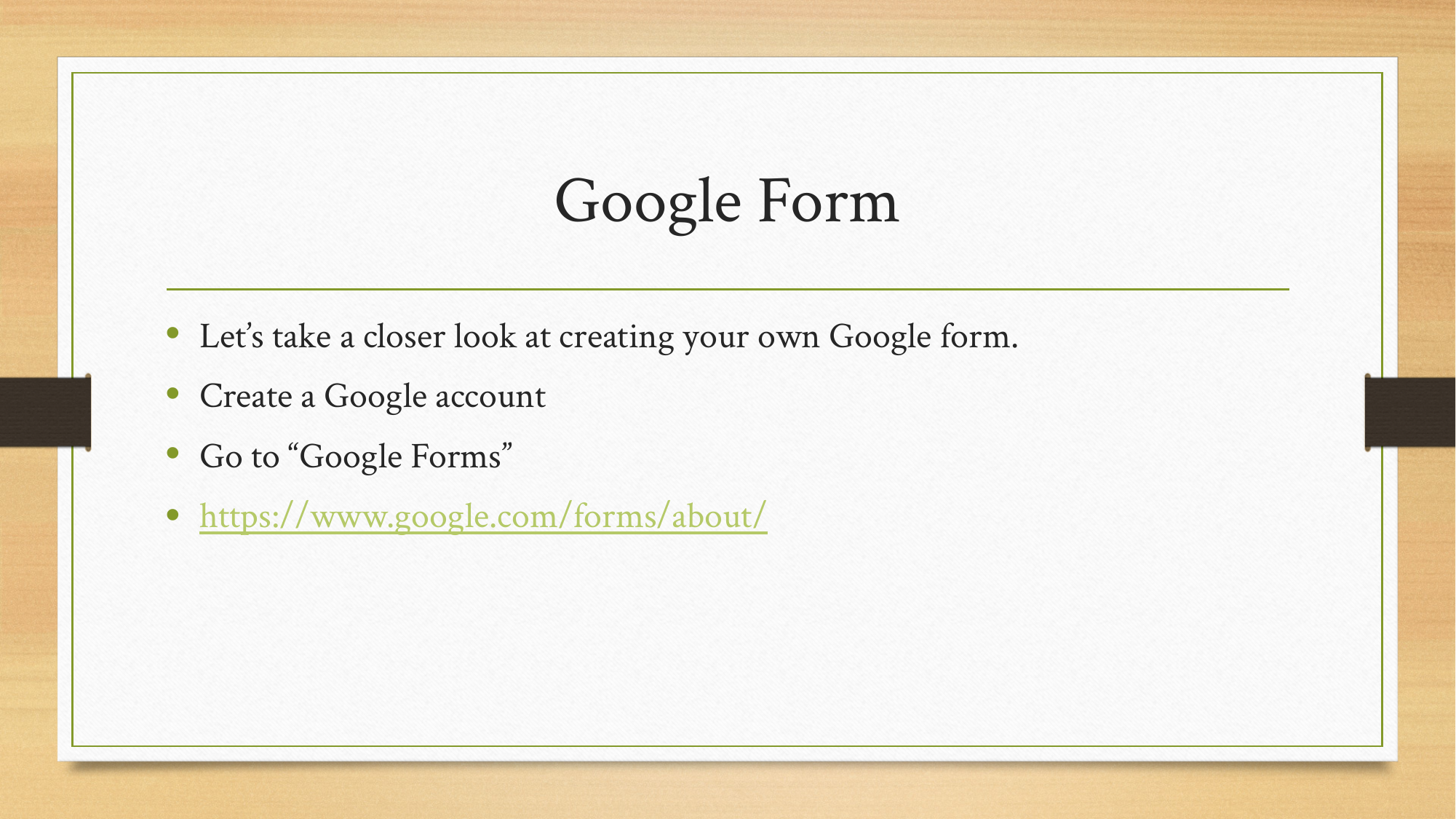

# Google Form
Let’s take a closer look at creating your own Google form.
Create a Google account
Go to “Google Forms”
https://www.google.com/forms/about/